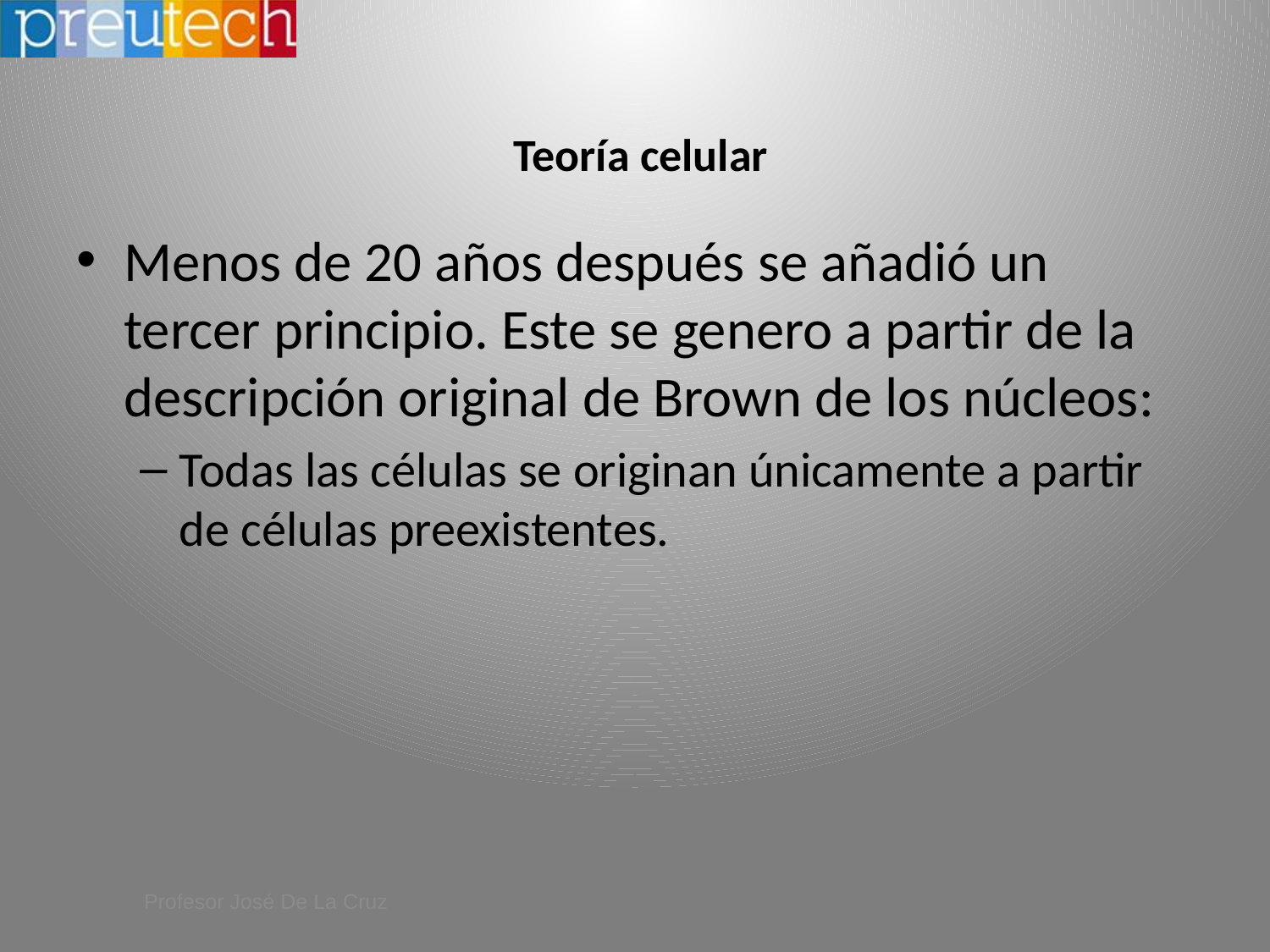

# Teoría celular
Menos de 20 años después se añadió un tercer principio. Este se genero a partir de la descripción original de Brown de los núcleos:
Todas las células se originan únicamente a partir de células preexistentes.
Profesor José De La Cruz